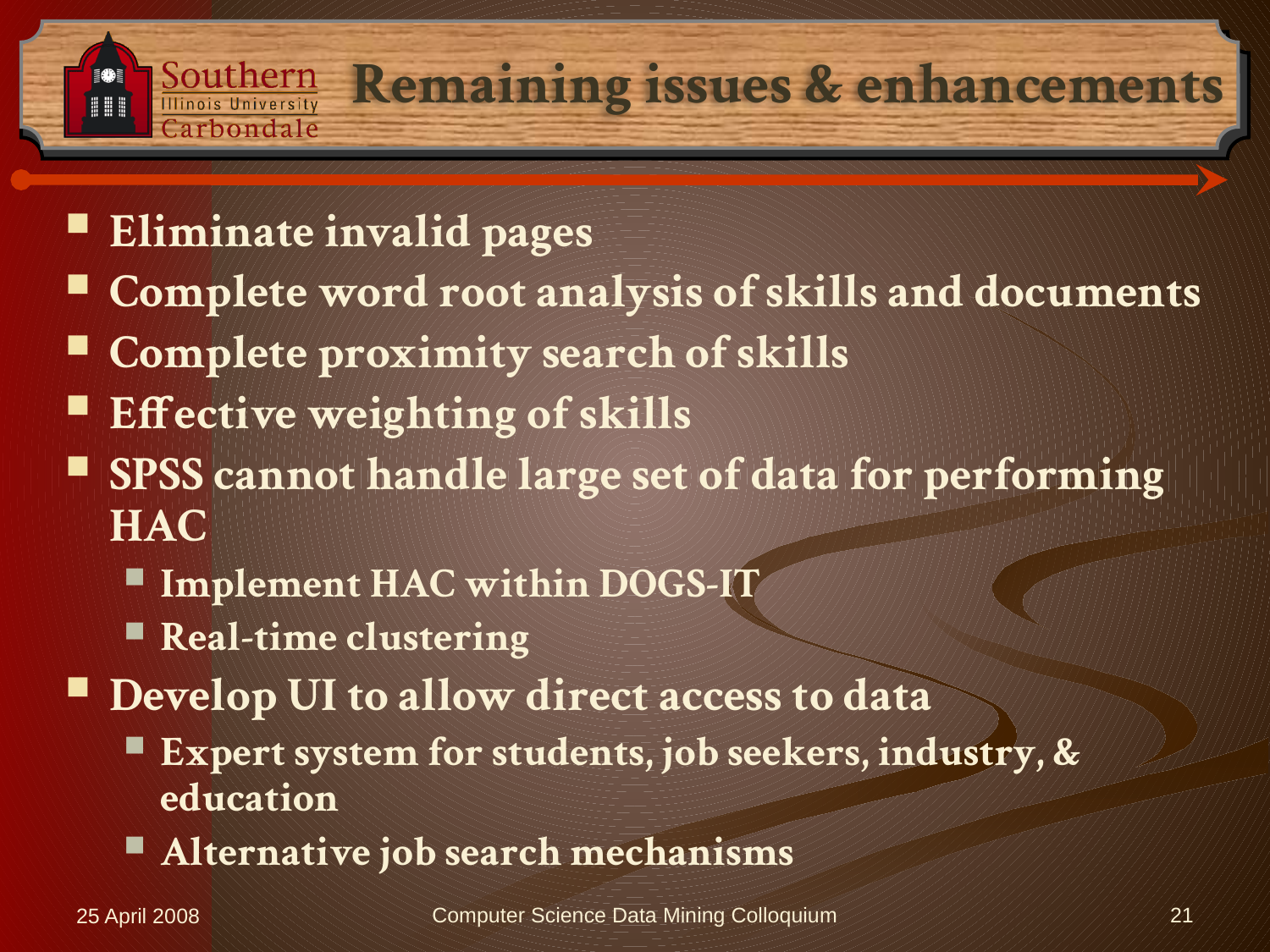

# Remaining issues & enhancements
Eliminate invalid pages
Complete word root analysis of skills and documents
Complete proximity search of skills
Effective weighting of skills
SPSS cannot handle large set of data for performing HAC
Implement HAC within DOGS-IT
Real-time clustering
Develop UI to allow direct access to data
Expert system for students, job seekers, industry, & education
Alternative job search mechanisms
25 April 2008
Computer Science Data Mining Colloquium
21